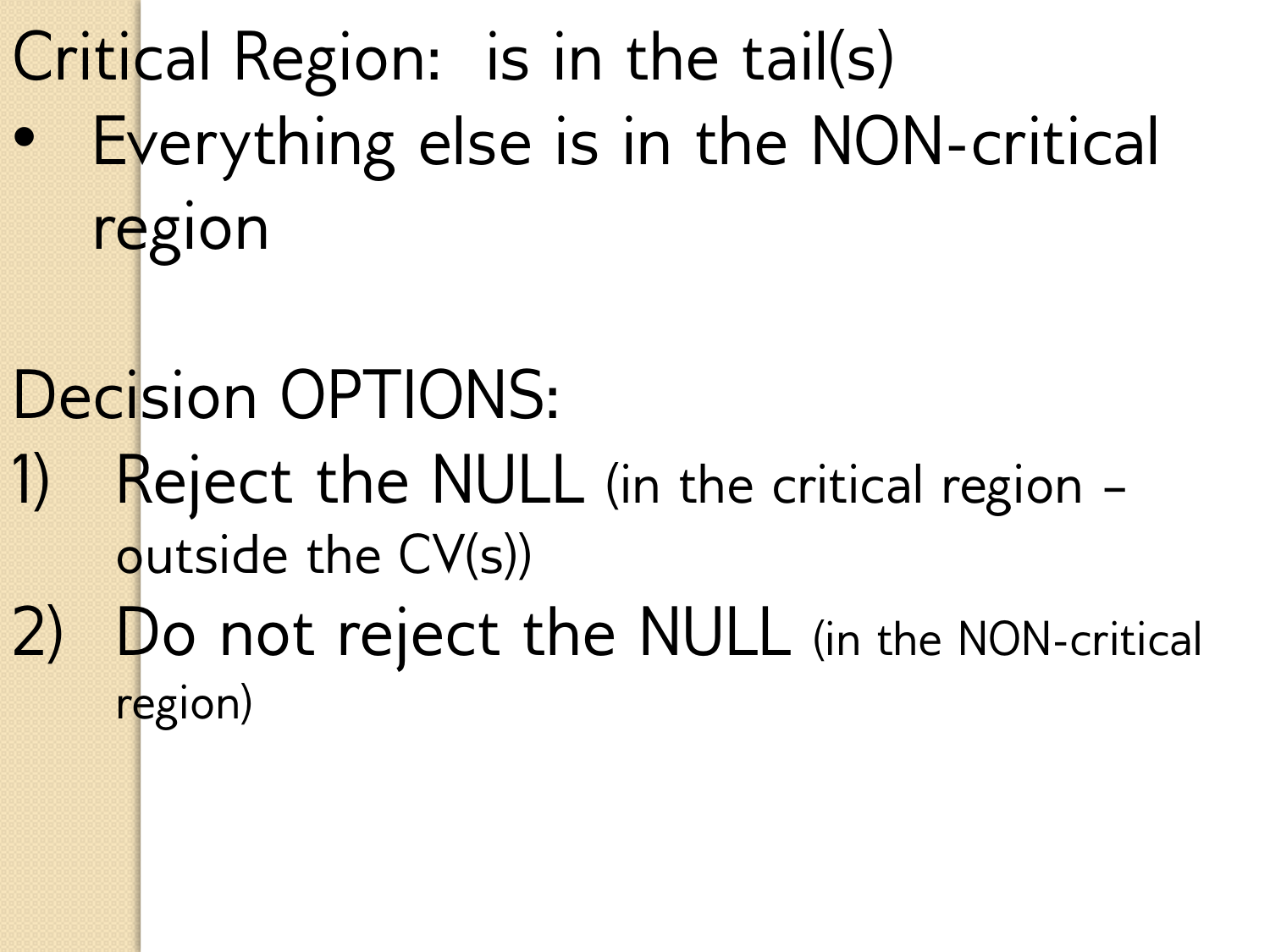

Critical Region:  is in the tail(s)
Everything else is in the NON-critical region

Decision OPTIONS:
Reject the NULL (in the critical region – outside the CV(s))
Do not reject the NULL (in the NON-critical region)